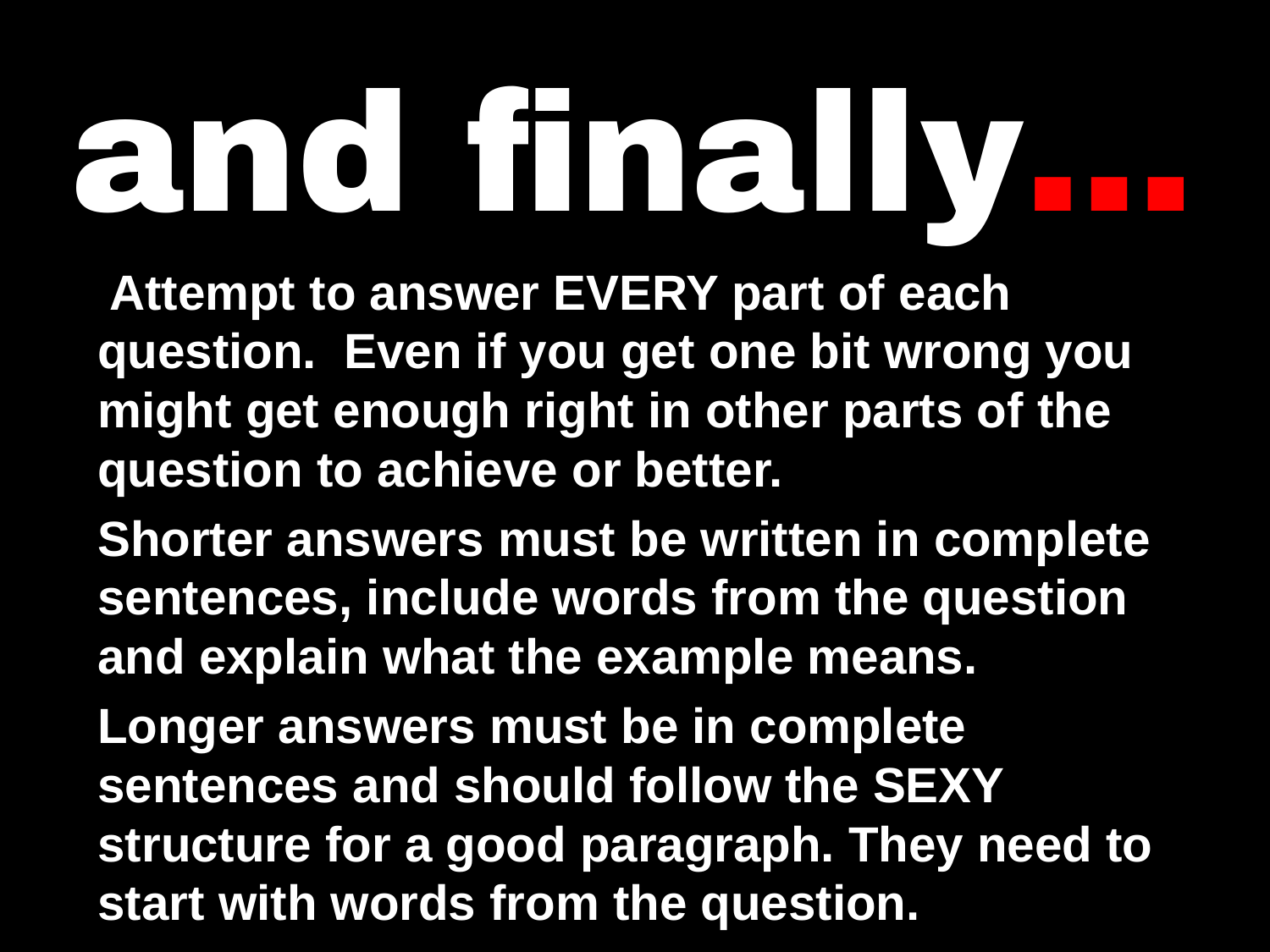

and finally…
 Attempt to answer EVERY part of each question.  Even if you get one bit wrong you might get enough right in other parts of the question to achieve or better.
Shorter answers must be written in complete sentences, include words from the question and explain what the example means.
Longer answers must be in complete sentences and should follow the SEXY structure for a good paragraph. They need to start with words from the question.